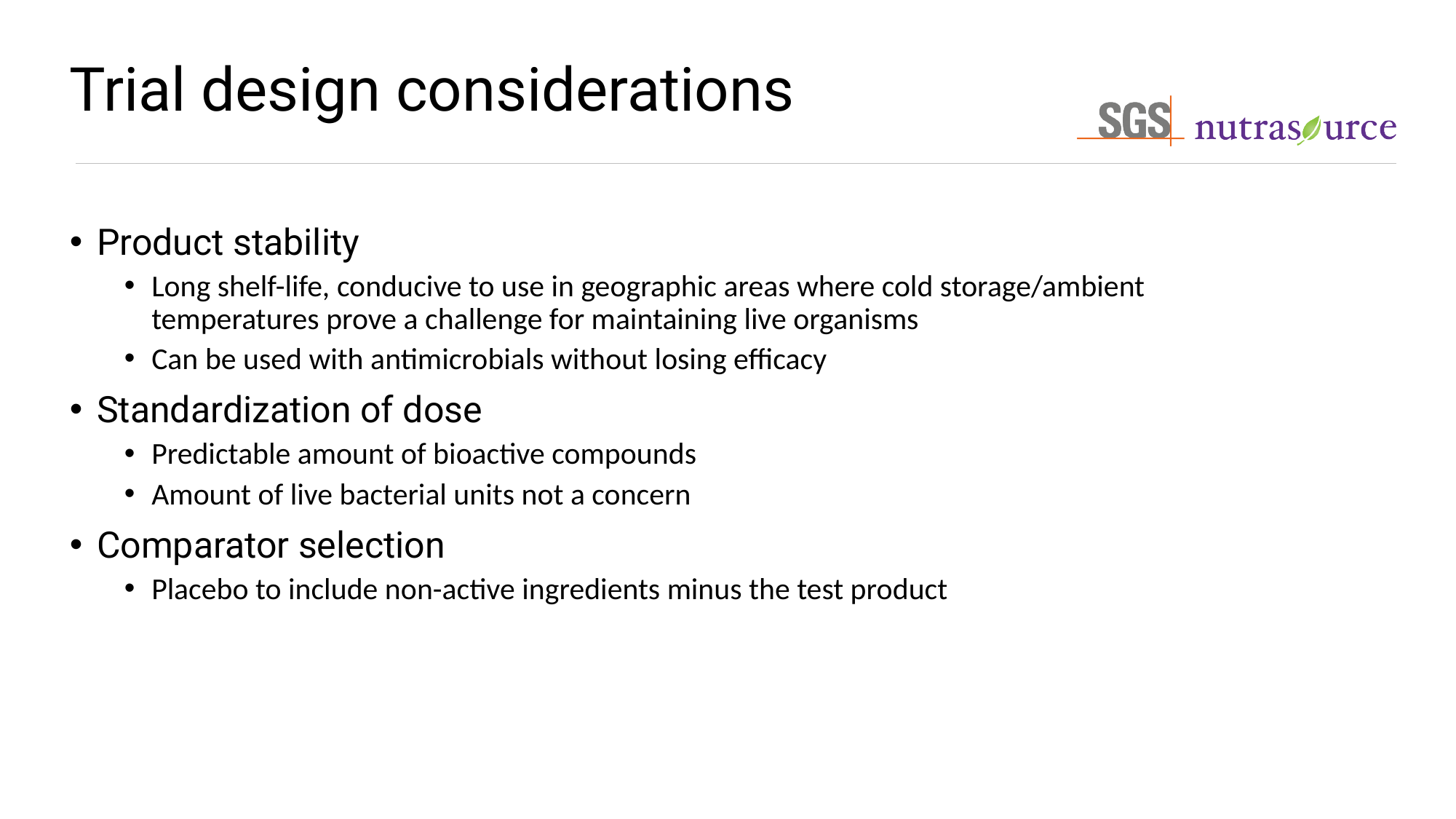

# Trial design considerations
Product stability
Long shelf-life, conducive to use in geographic areas where cold storage/ambient temperatures prove a challenge for maintaining live organisms
Can be used with antimicrobials without losing efficacy
Standardization of dose
Predictable amount of bioactive compounds
Amount of live bacterial units not a concern
Comparator selection
Placebo to include non-active ingredients minus the test product